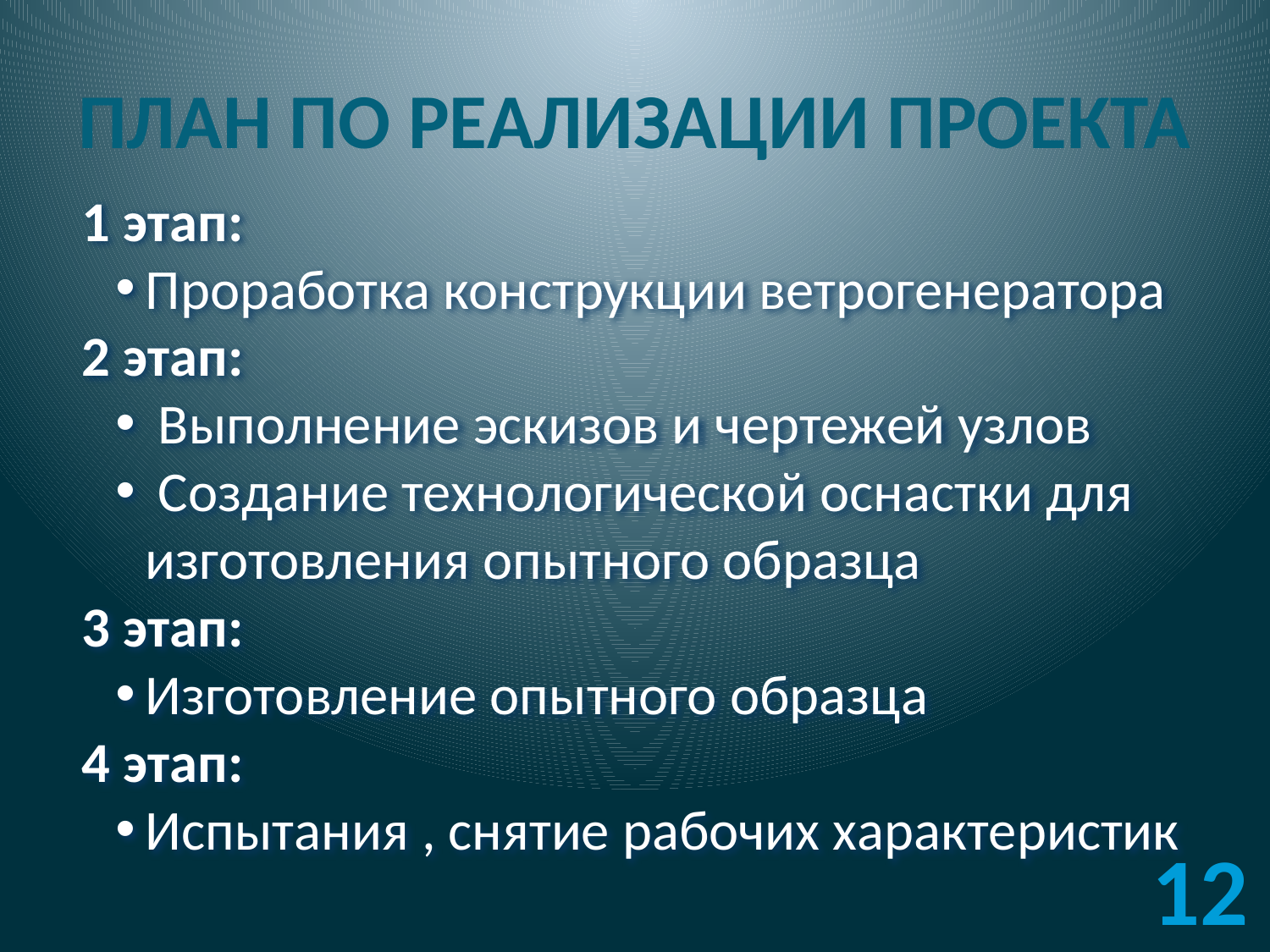

# ПЛАН ПО РЕАЛИЗАЦИИ ПРОЕКТА
1 этап:
Проработка конструкции ветрогенератора
2 этап:
 Выполнение эскизов и чертежей узлов
 Создание технологической оснастки для изготовления опытного образца
3 этап:
Изготовление опытного образца
4 этап:
Испытания , снятие рабочих характеристик
12